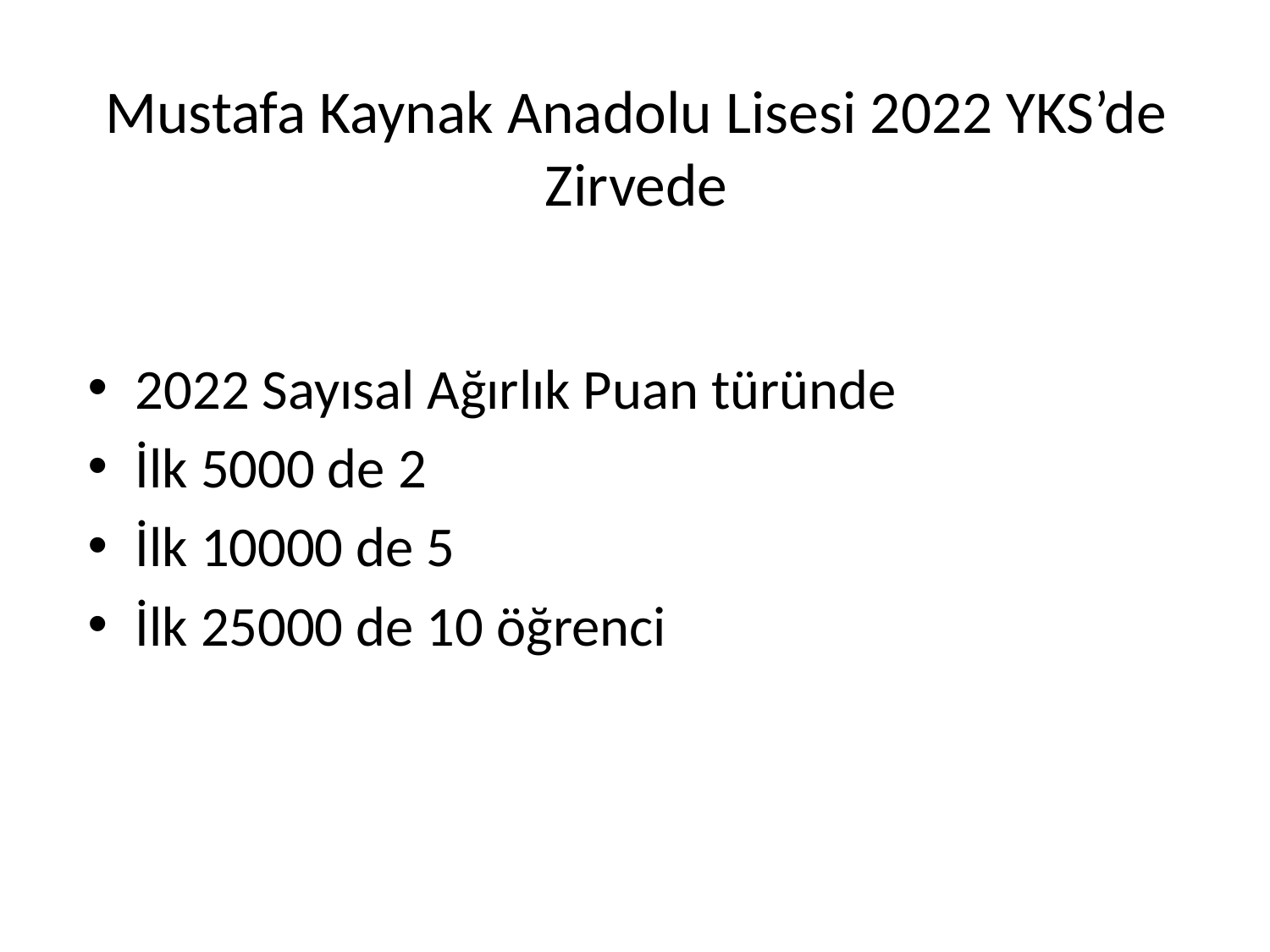

# Mustafa Kaynak Anadolu Lisesi 2022 YKS’de Zirvede
2022 Sayısal Ağırlık Puan türünde
İlk 5000 de 2
İlk 10000 de 5
İlk 25000 de 10 öğrenci